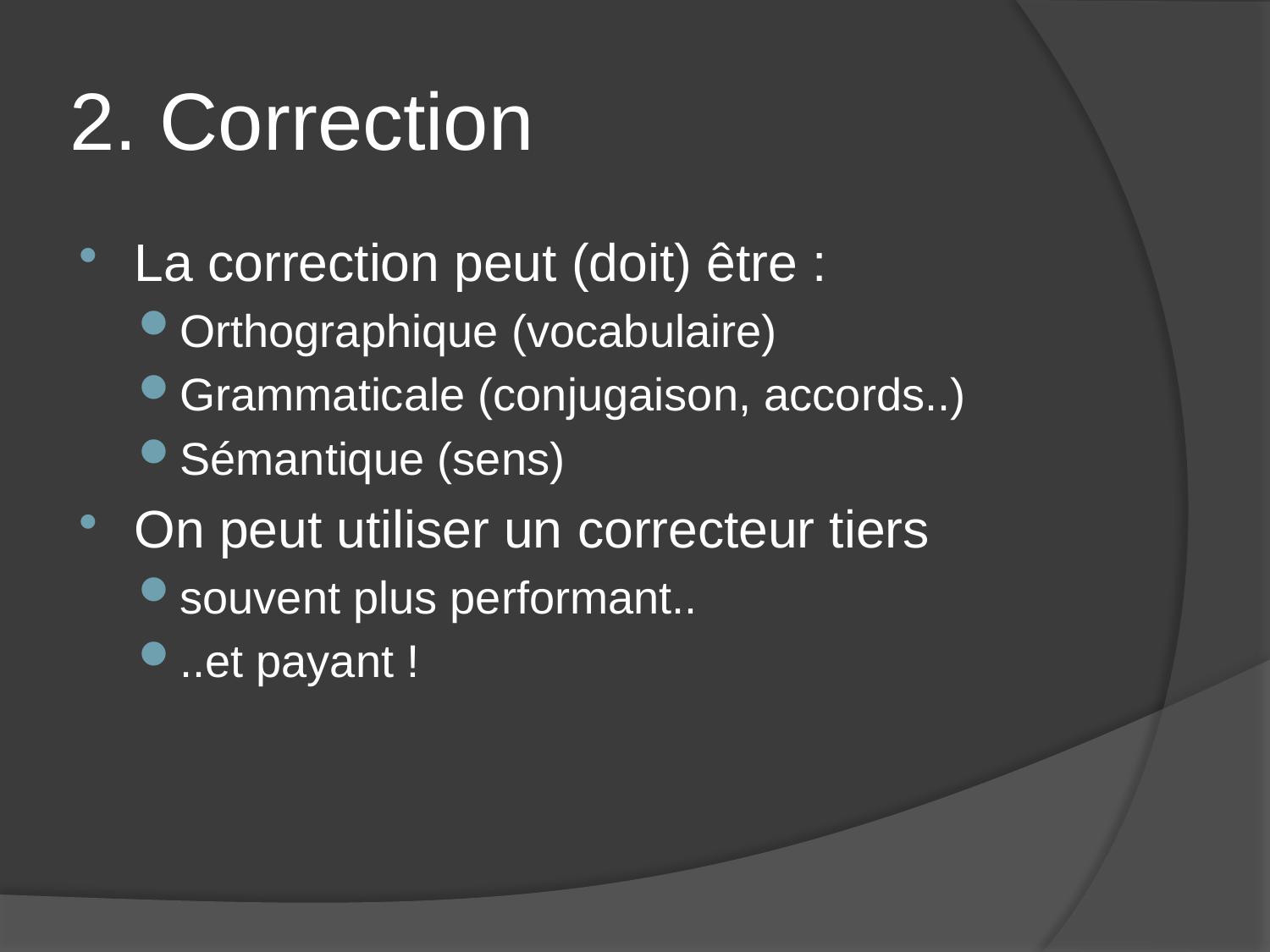

# 2. Correction
La correction peut (doit) être :
Orthographique (vocabulaire)
Grammaticale (conjugaison, accords..)
Sémantique (sens)
On peut utiliser un correcteur tiers
souvent plus performant..
..et payant !